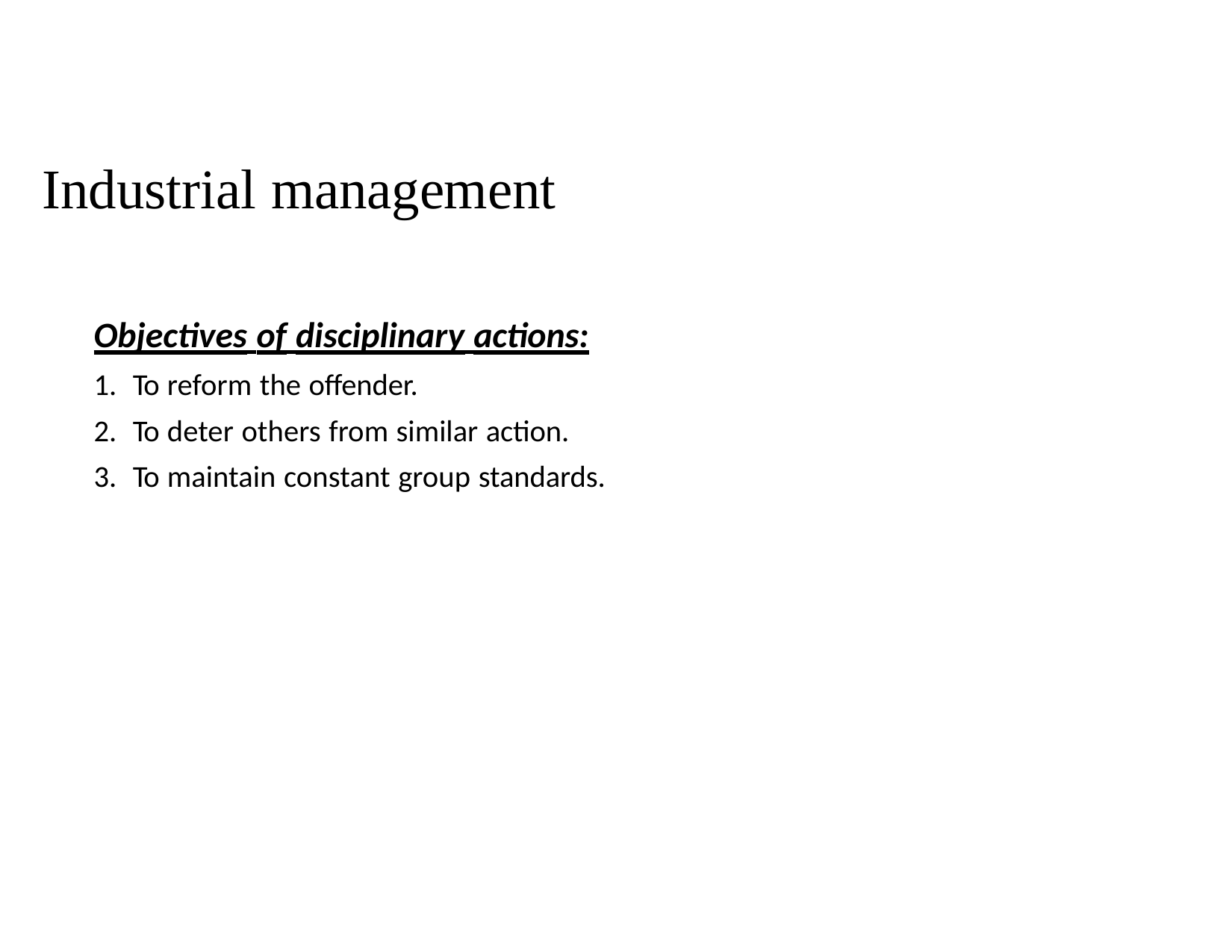

# Industrial management
Objectives of disciplinary actions:
To reform the offender.
To deter others from similar action.
To maintain constant group standards.